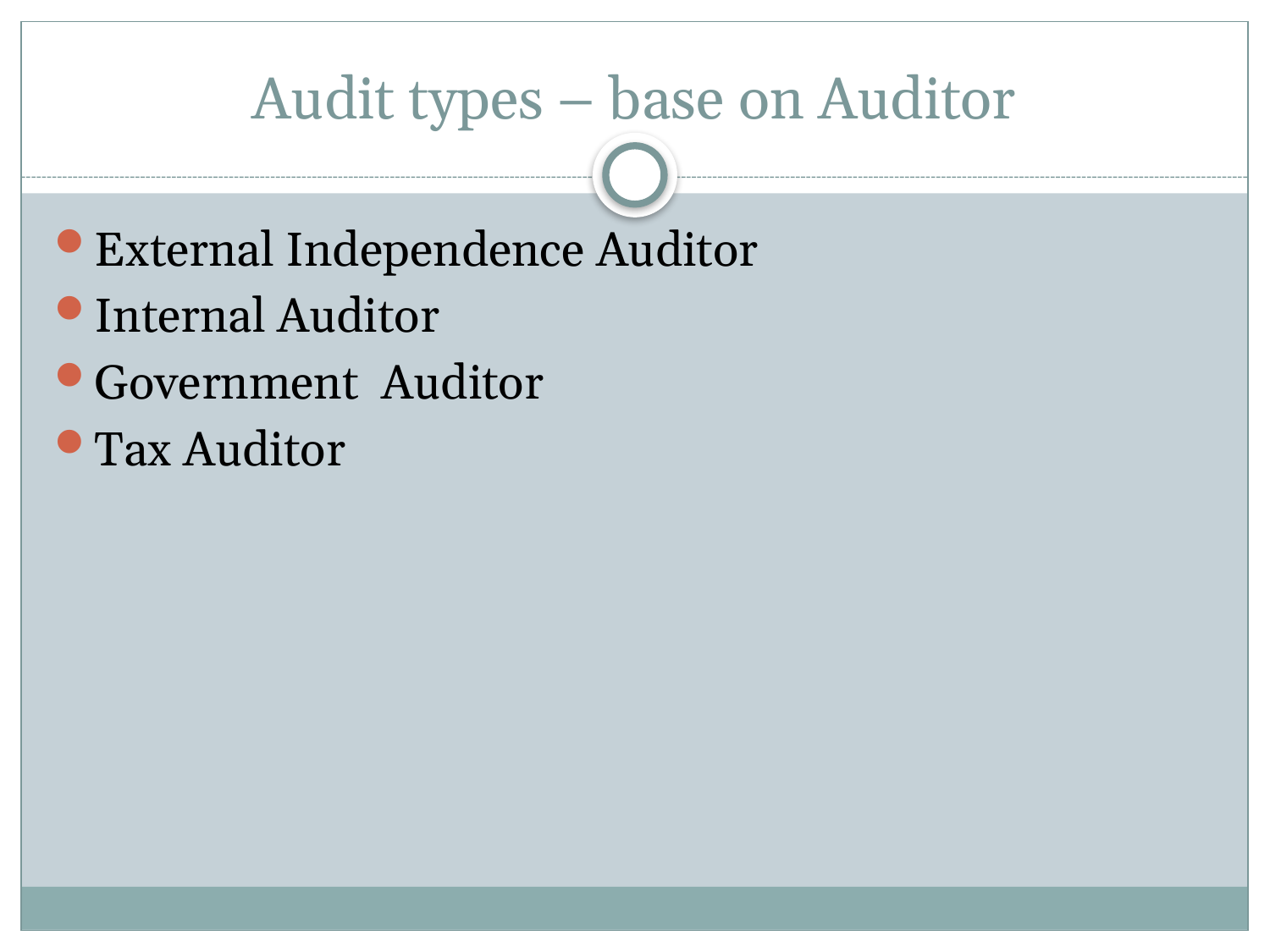

# Audit types – base on Auditor
External Independence Auditor
Internal Auditor
Government  Auditor
Tax Auditor